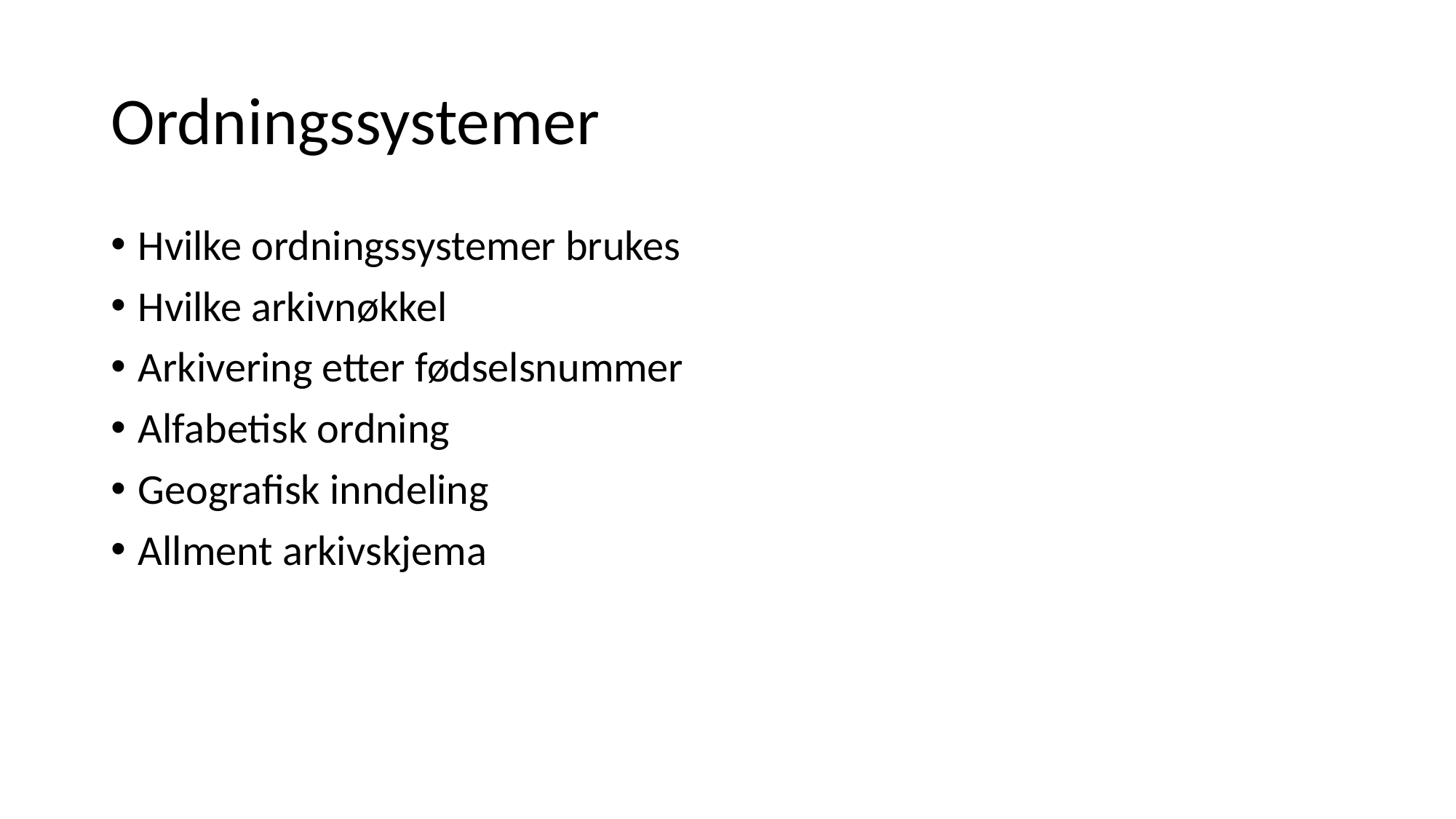

# Ordningssystemer
Hvilke ordningssystemer brukes
Hvilke arkivnøkkel
Arkivering etter fødselsnummer
Alfabetisk ordning
Geografisk inndeling
Allment arkivskjema